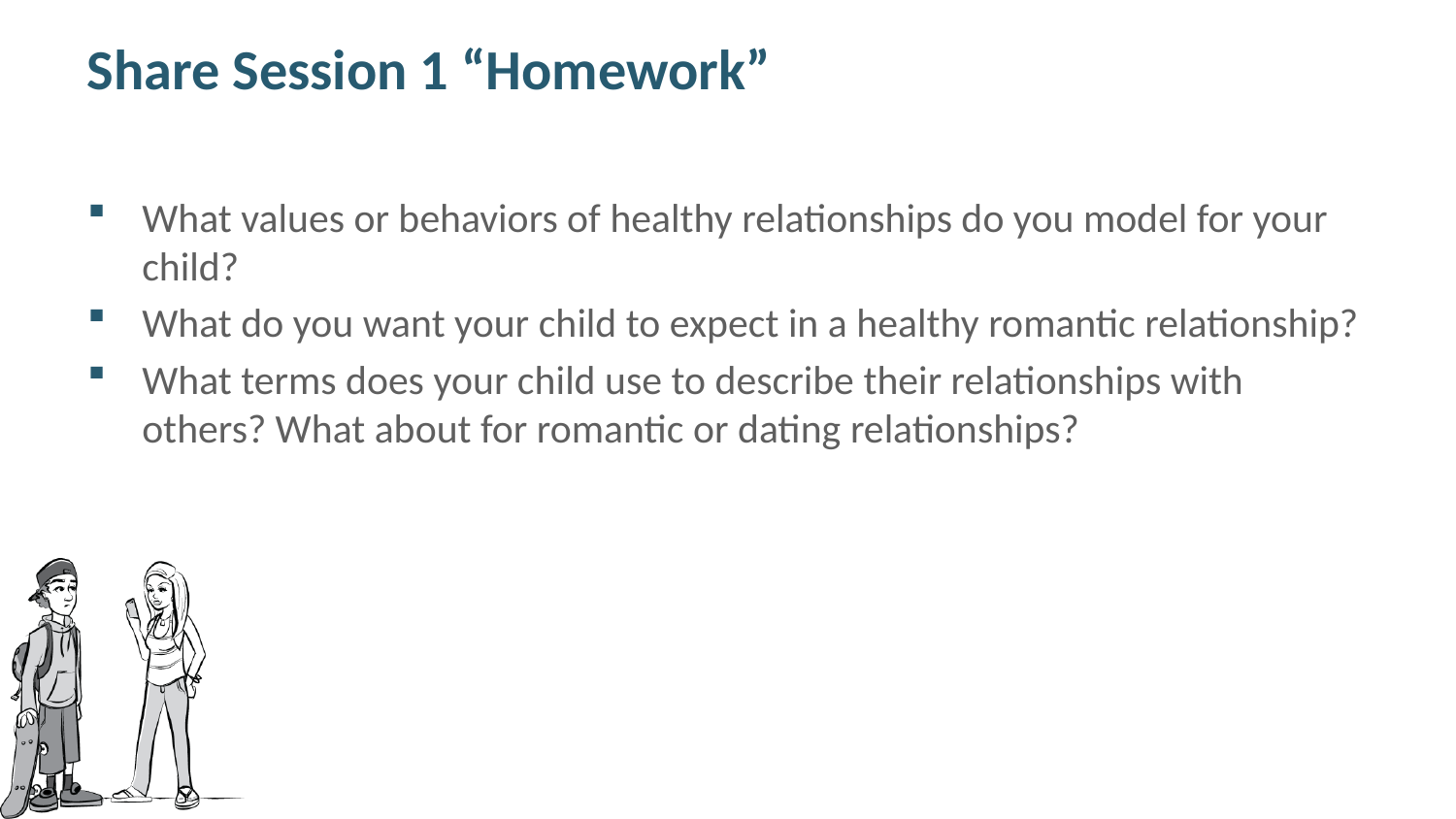

# Share Session 1 “Homework”
What values or behaviors of healthy relationships do you model for your child?
What do you want your child to expect in a healthy romantic relationship?
What terms does your child use to describe their relationships with others? What about for romantic or dating relationships?